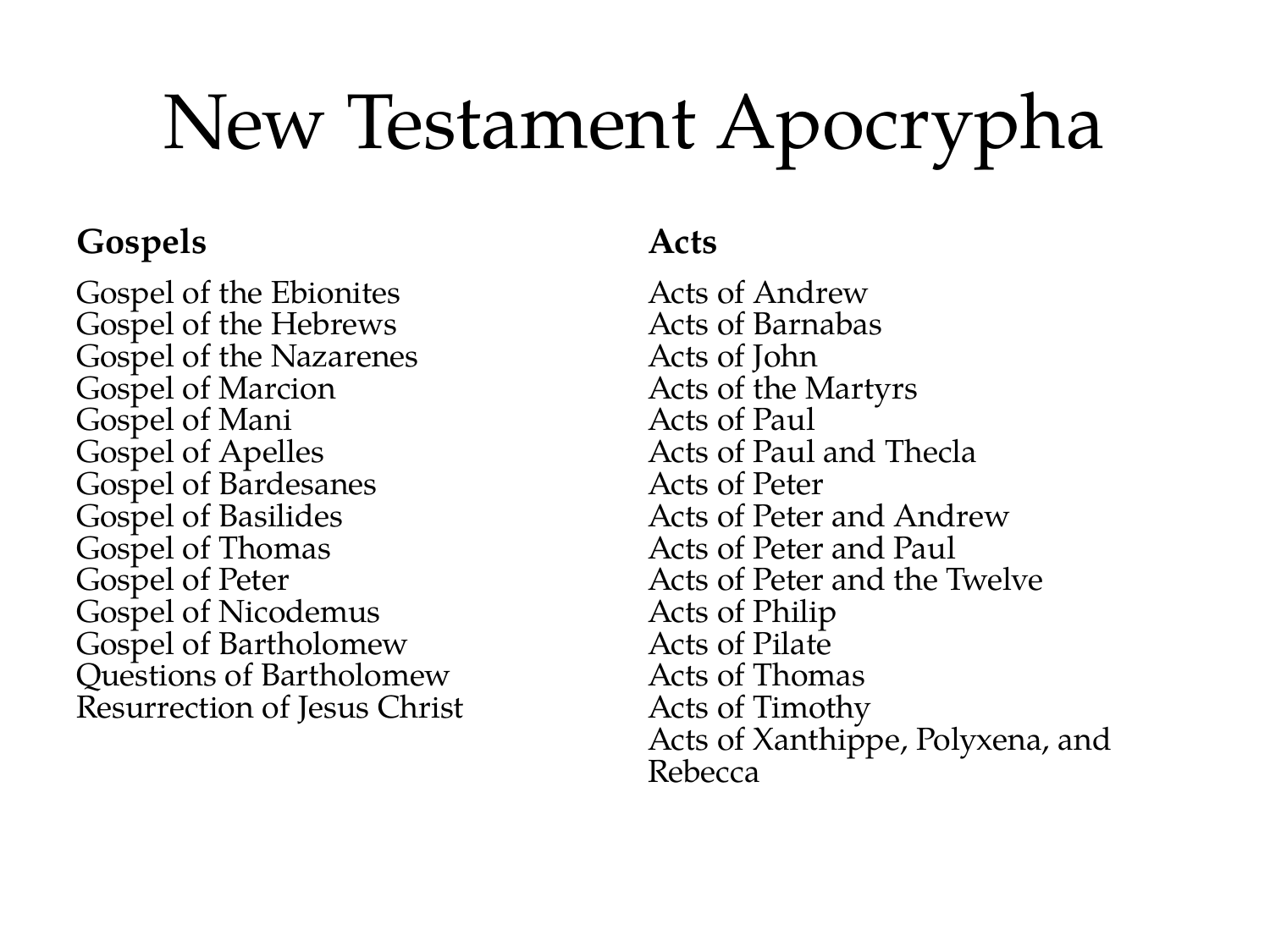

# New Testament Apocrypha
| Gospels | Acts |
| --- | --- |
| Gospel of the Ebionites Gospel of the Hebrews Gospel of the Nazarenes Gospel of Marcion Gospel of Mani Gospel of Apelles Gospel of Bardesanes Gospel of Basilides Gospel of Thomas Gospel of Peter Gospel of Nicodemus Gospel of Bartholomew Questions of Bartholomew Resurrection of Jesus Christ | Acts of Andrew Acts of Barnabas Acts of John Acts of the Martyrs Acts of Paul Acts of Paul and Thecla Acts of Peter Acts of Peter and Andrew Acts of Peter and Paul Acts of Peter and the Twelve Acts of Philip Acts of Pilate Acts of Thomas Acts of Timothy Acts of Xanthippe, Polyxena, and Rebecca |